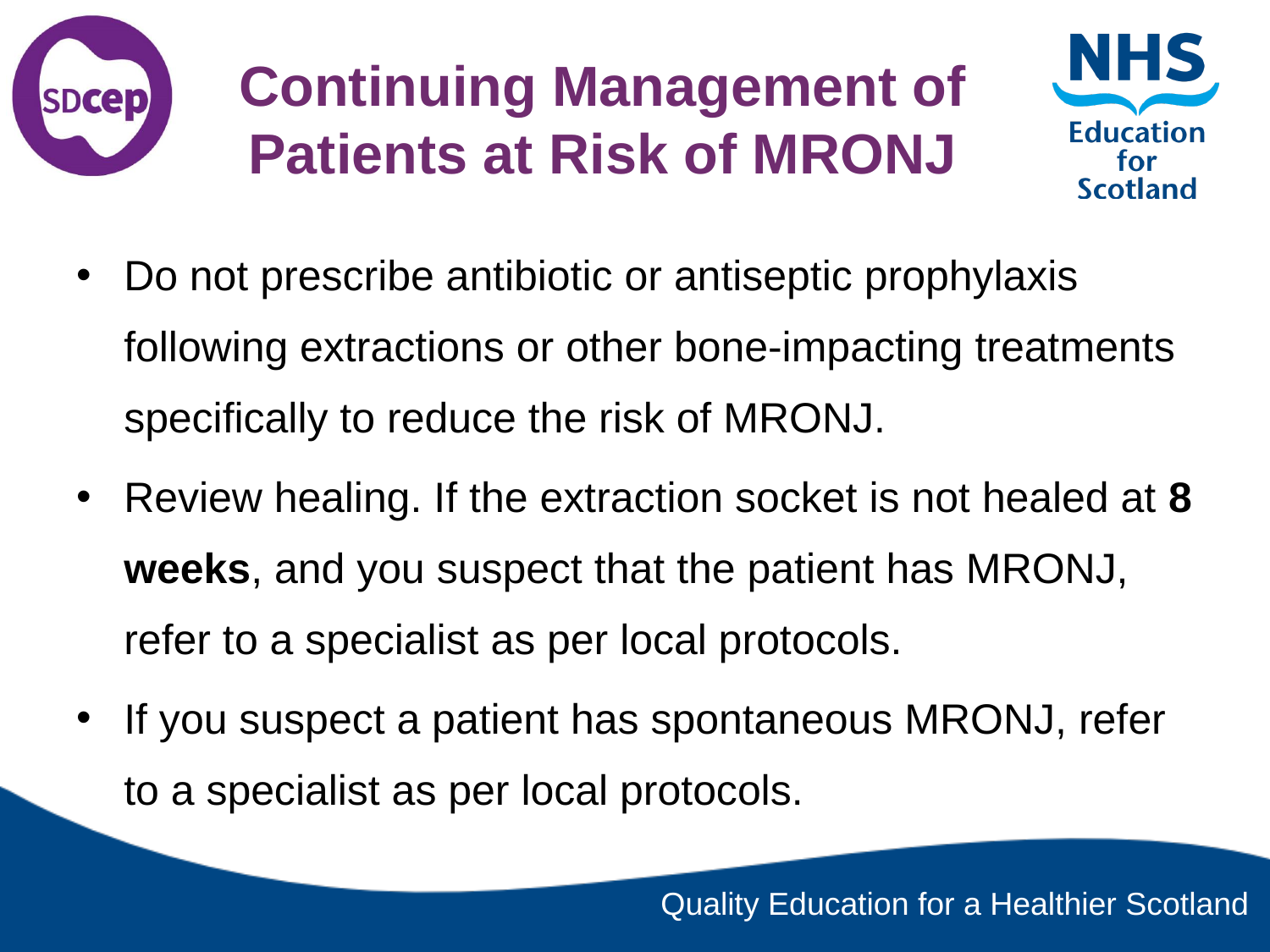

# Continuing Management of Patients at Risk of MRONJ
Do not prescribe antibiotic or antiseptic prophylaxis following extractions or other bone-impacting treatments specifically to reduce the risk of MRONJ.
Review healing. If the extraction socket is not healed at 8 weeks, and you suspect that the patient has MRONJ, refer to a specialist as per local protocols.
If you suspect a patient has spontaneous MRONJ, refer to a specialist as per local protocols.